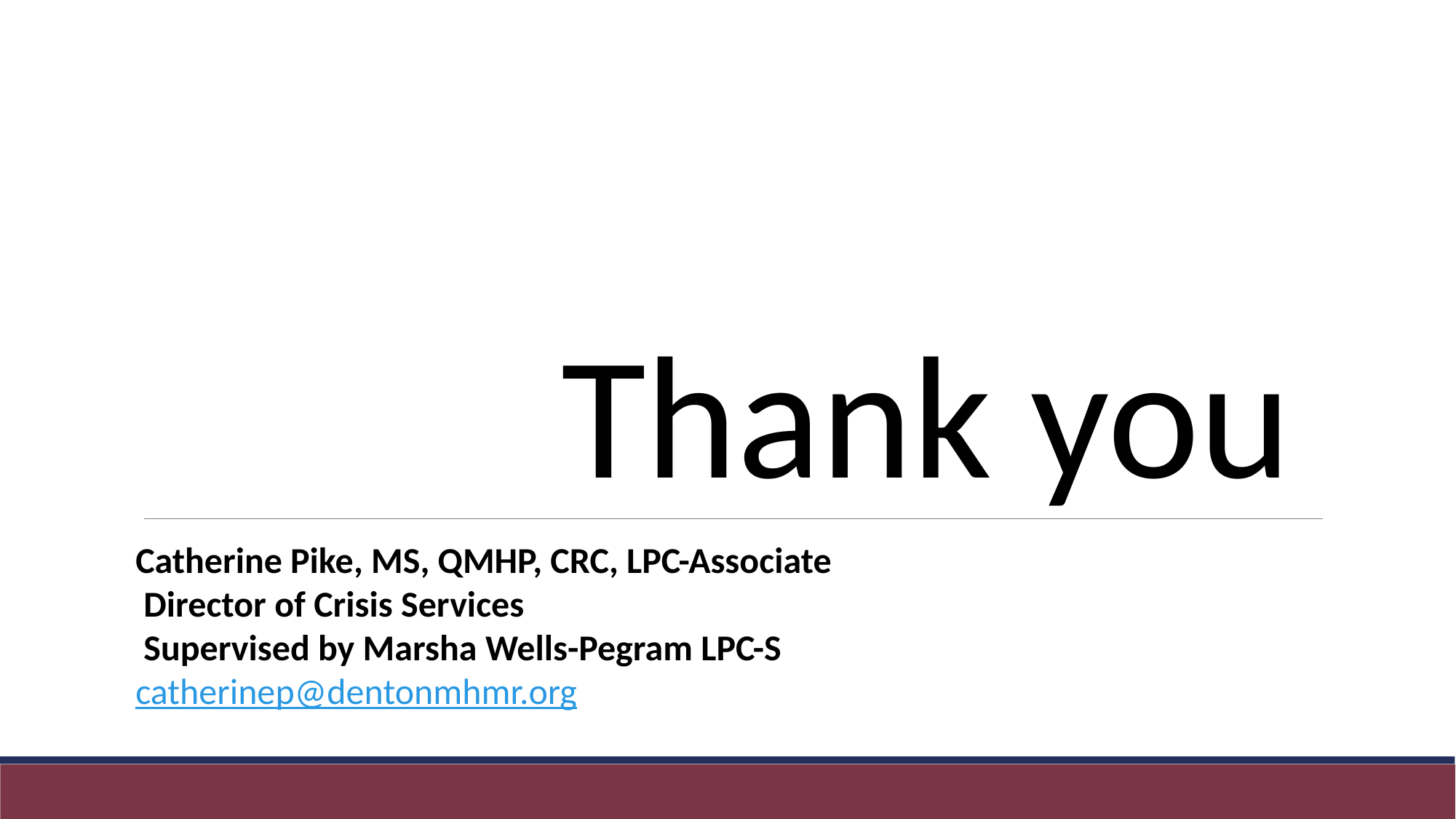

Thank you
Catherine Pike, MS, QMHP, CRC, LPC-Associate
 Director of Crisis Services
 Supervised by Marsha Wells-Pegram LPC-S
catherinep@dentonmhmr.org